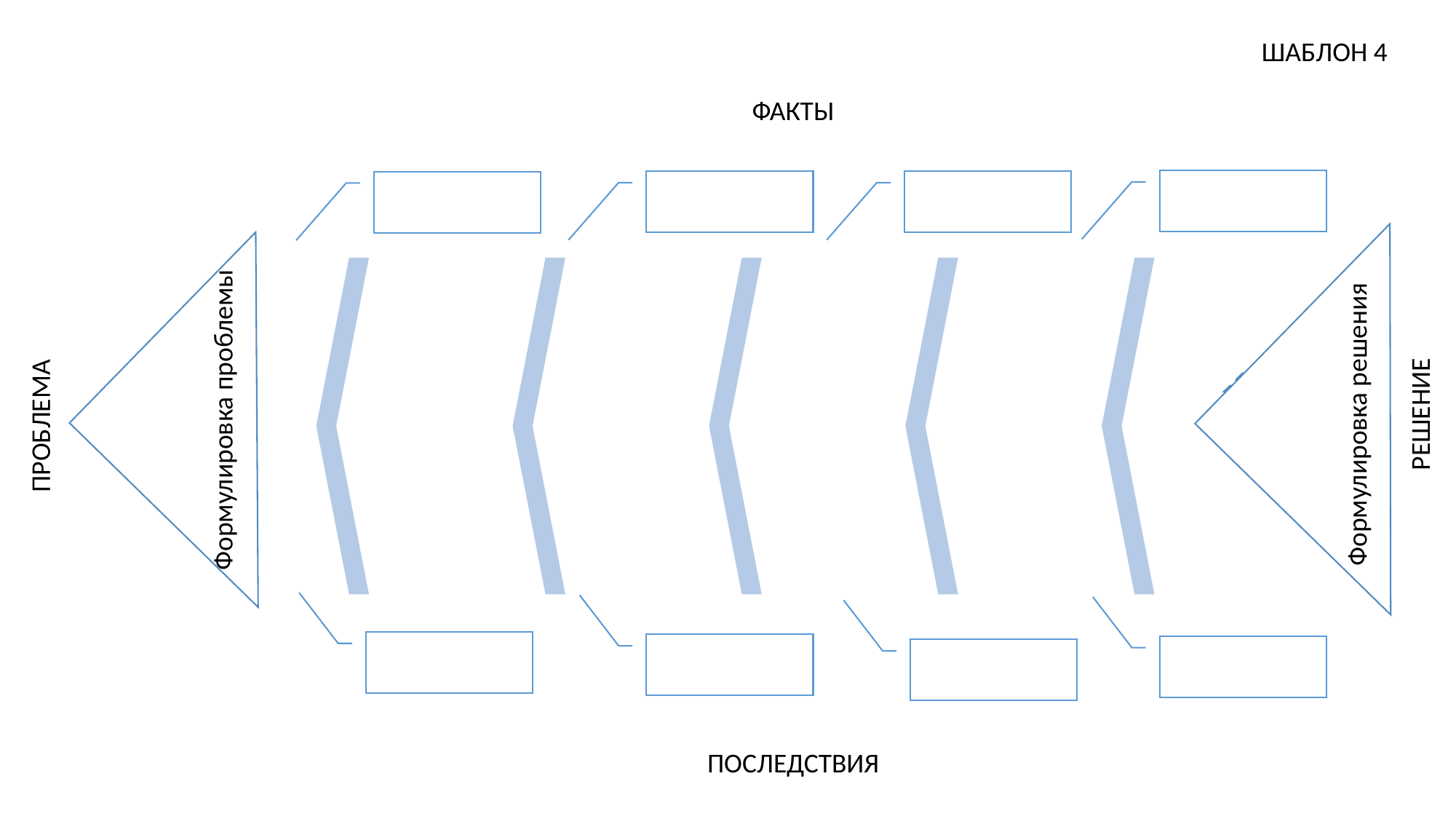

ШАБЛОН 4
ФАКТЫ

РЕШЕНИЕ
Формулировка проблемы
Формулировка решения
ПРОБЛЕМА

ПОСЛЕДСТВИЯ